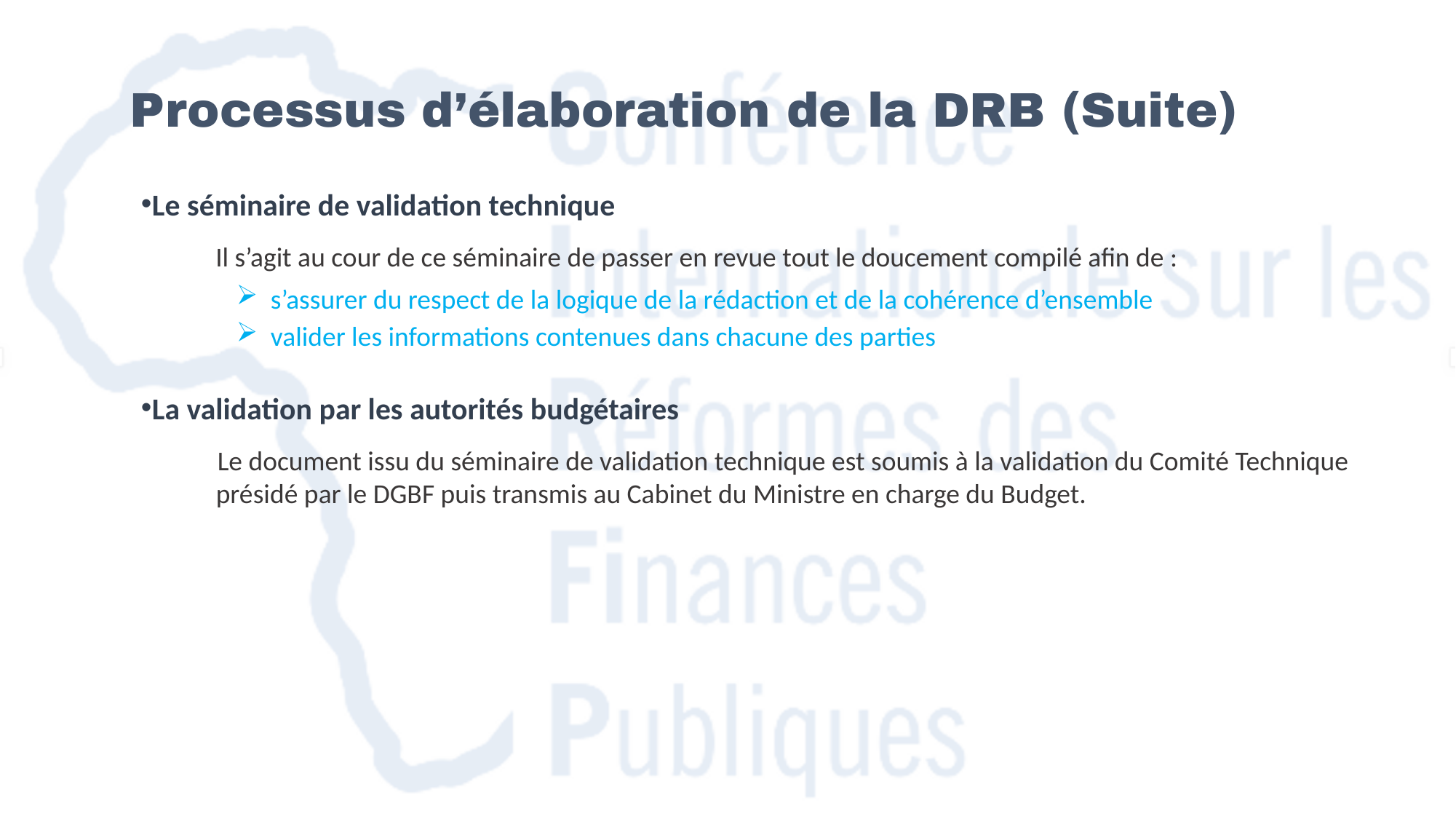

# Processus d’élaboration de la DRB (Suite)
Le séminaire de validation technique
Il s’agit au cour de ce séminaire de passer en revue tout le doucement compilé afin de :
s’assurer du respect de la logique de la rédaction et de la cohérence d’ensemble
valider les informations contenues dans chacune des parties

La validation par les autorités budgétaires
Le document issu du séminaire de validation technique est soumis à la validation du Comité Technique présidé par le DGBF puis transmis au Cabinet du Ministre en charge du Budget.